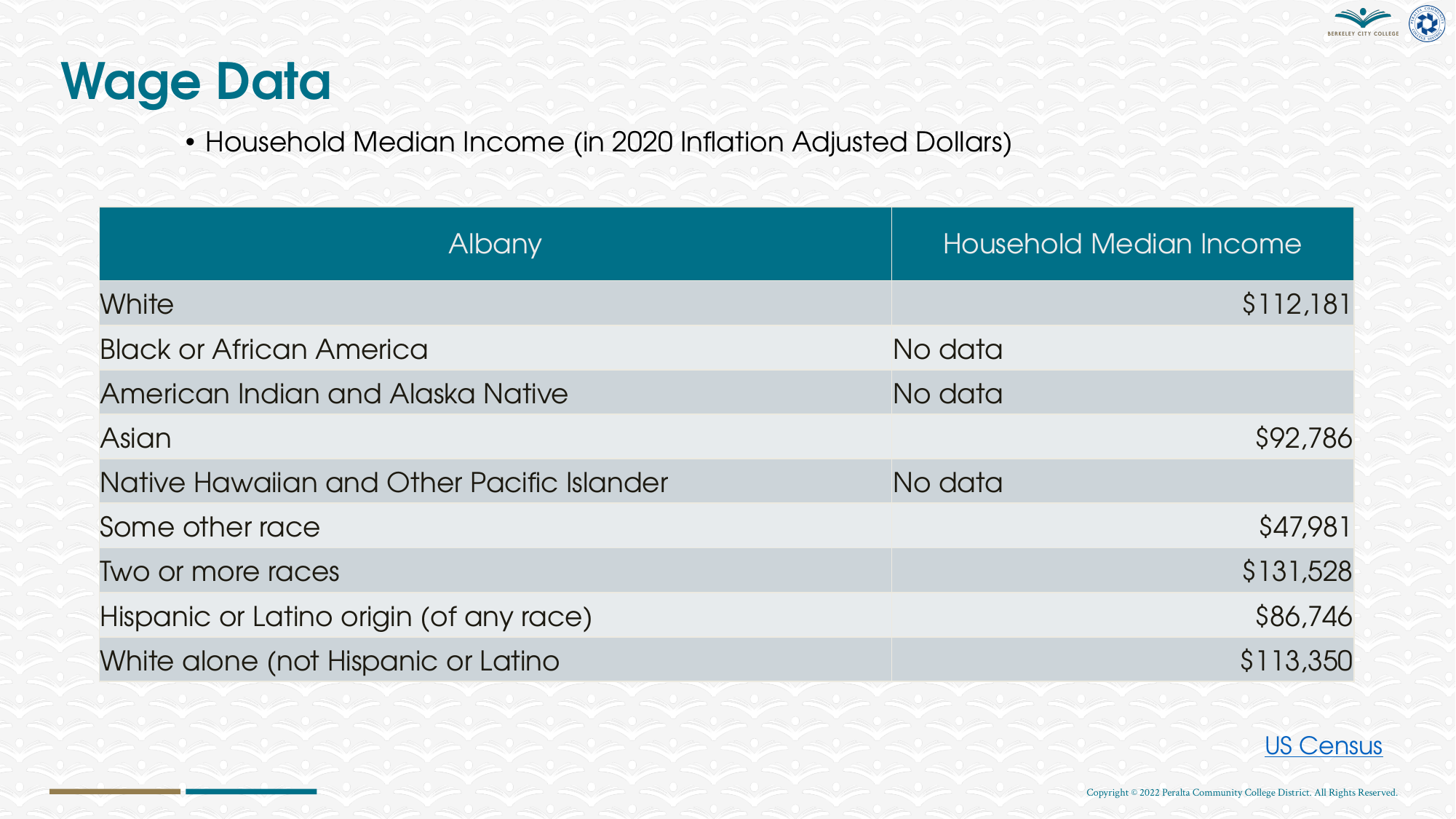

# Wage Data
Household Median Income (in 2020 Inflation Adjusted Dollars)
| Albany | Household Median Income |
| --- | --- |
| White | $112,181 |
| Black or African America | No data |
| American Indian and Alaska Native | No data |
| Asian | $92,786 |
| Native Hawaiian and Other Pacific Islander | No data |
| Some other race | $47,981 |
| Two or more races | $131,528 |
| Hispanic or Latino origin (of any race) | $86,746 |
| White alone (not Hispanic or Latino | $113,350 |
US Census